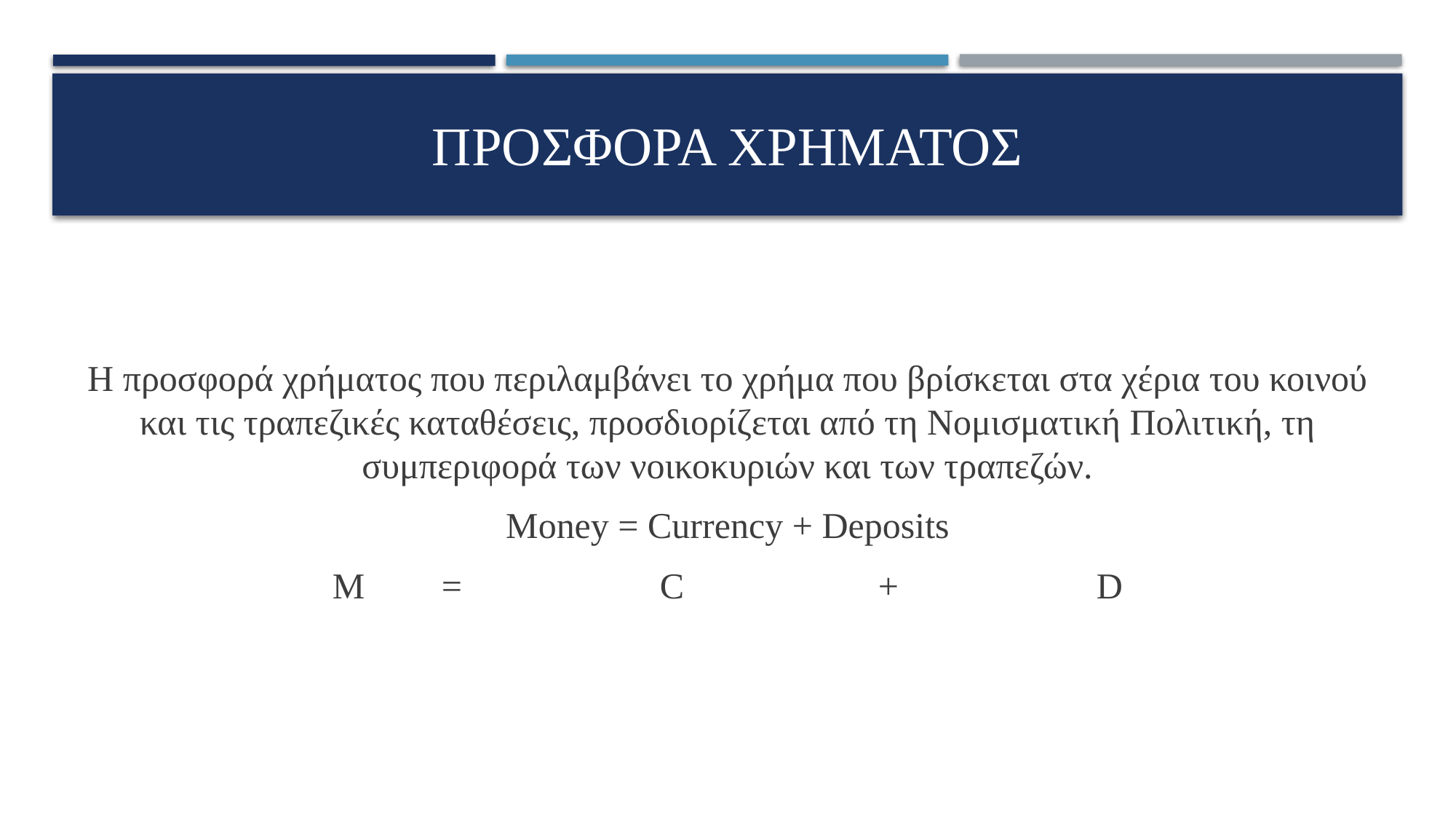

# ΠΡΟΣΦΟΡΑ ΧΡΗΜΑΤΟΣ
Η προσφορά χρήματος που περιλαμβάνει το χρήμα που βρίσκεται στα χέρια του κοινού και τις τραπεζικές καταθέσεις, προσδιορίζεται από τη Νομισματική Πολιτική, τη συμπεριφορά των νοικοκυριών και των τραπεζών.
Money = Currency + Deposits
M 	= 		C		+ 		D